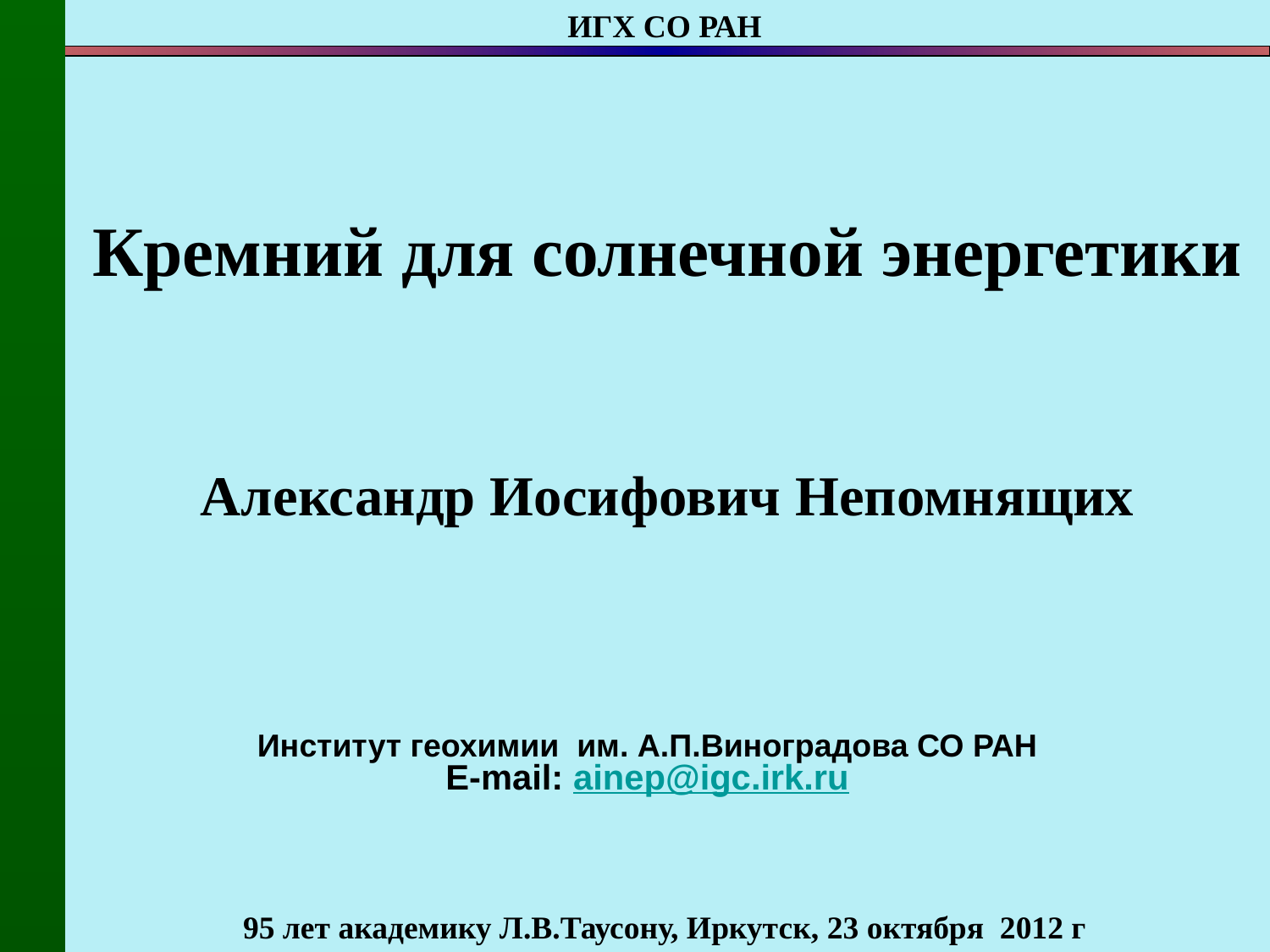

Кремний для солнечной энергетики
Александр Иосифович Непомнящих
Институт геохимии  им. А.П.Виноградова СО РАН
E-mail: ainep@igc.irk.ru